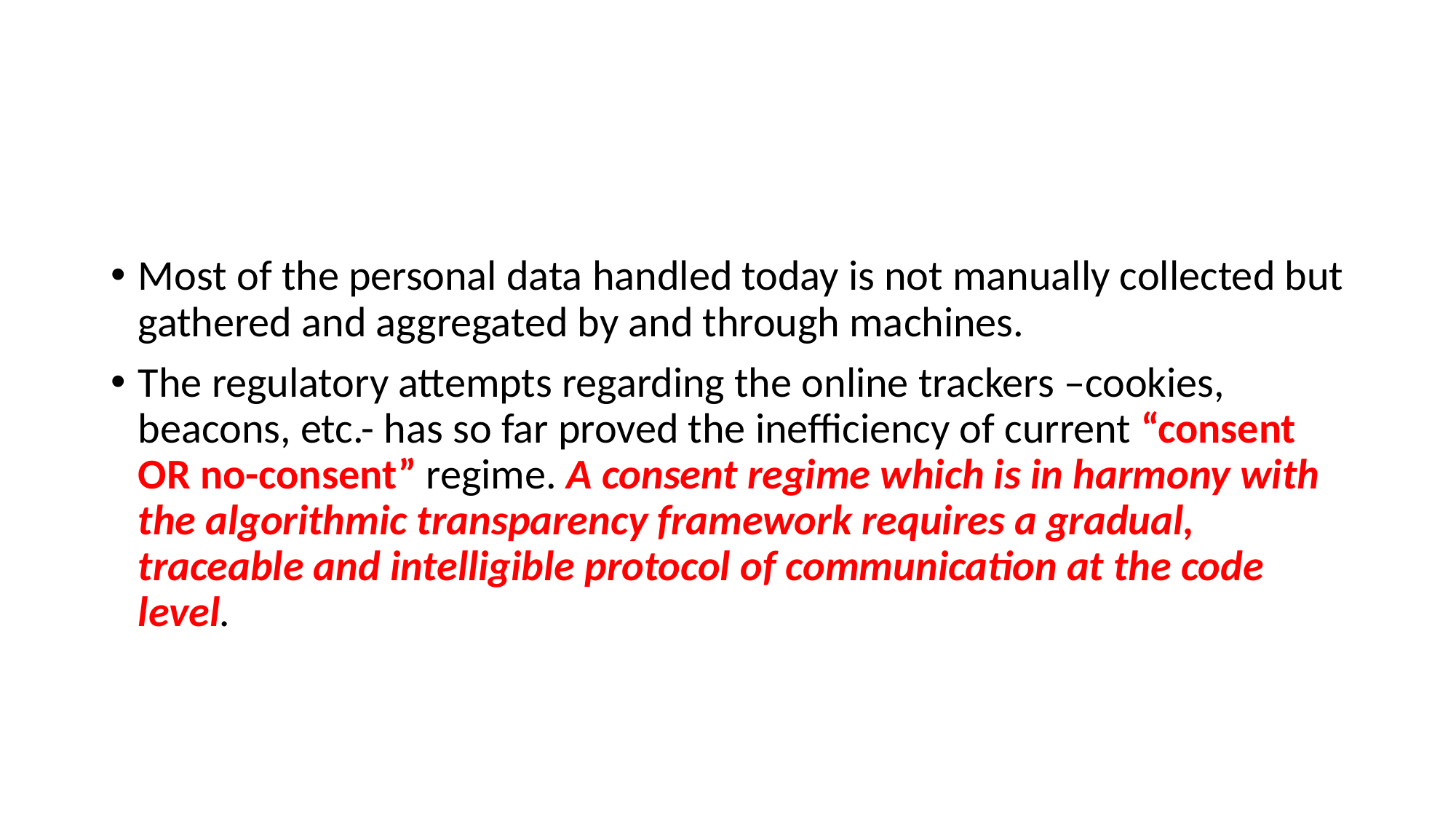

Most of the personal data handled today is not manually collected but gathered and aggregated by and through machines.
The regulatory attempts regarding the online trackers –cookies, beacons, etc.- has so far proved the inefficiency of current “consent OR no-consent” regime. A consent regime which is in harmony with the algorithmic transparency framework requires a gradual, traceable and intelligible protocol of communication at the code level.